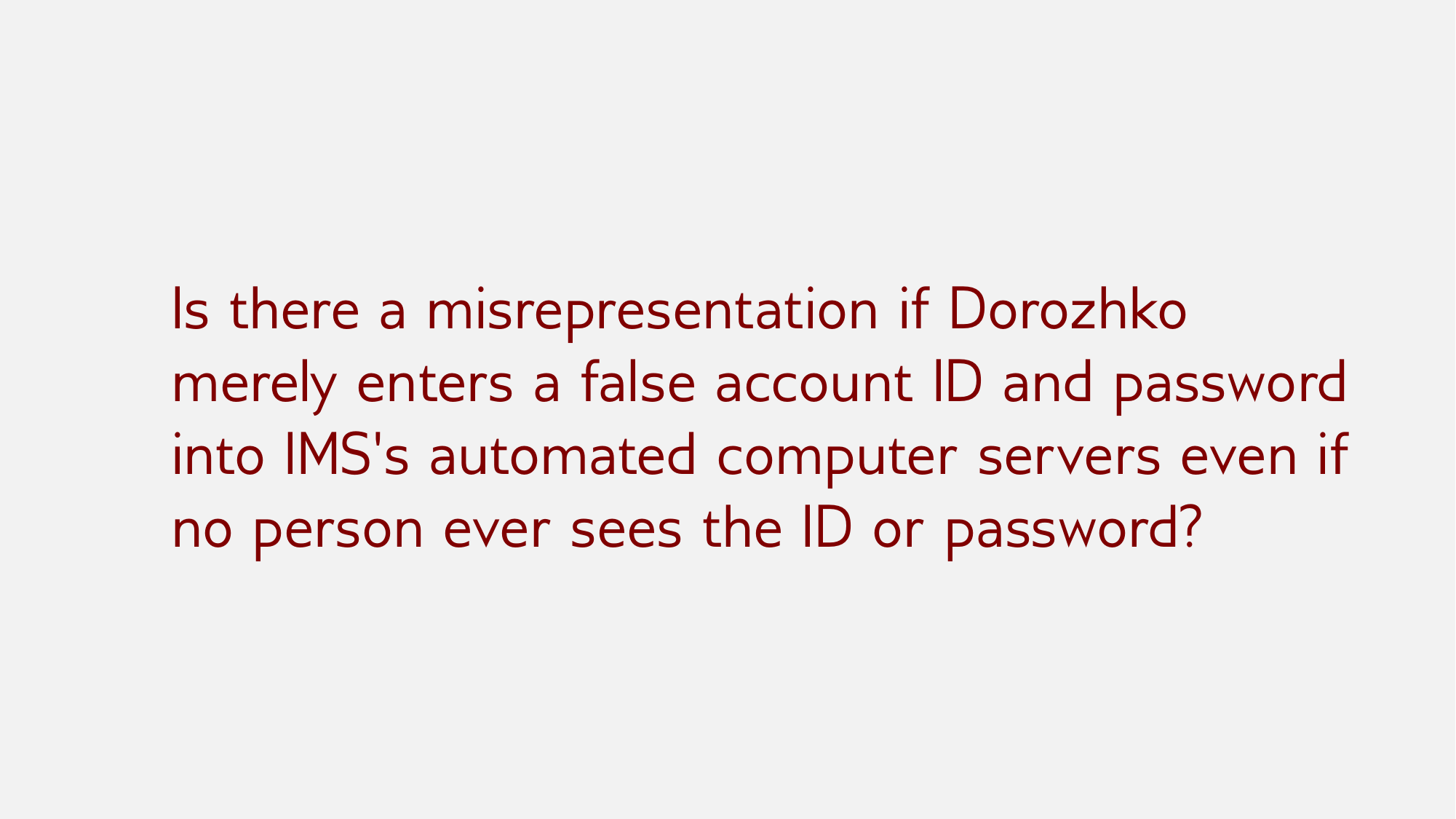

Is there a misrepresentation if Dorozhko merely enters a false account ID and password into IMS's automated computer servers even if no person ever sees the ID or password?